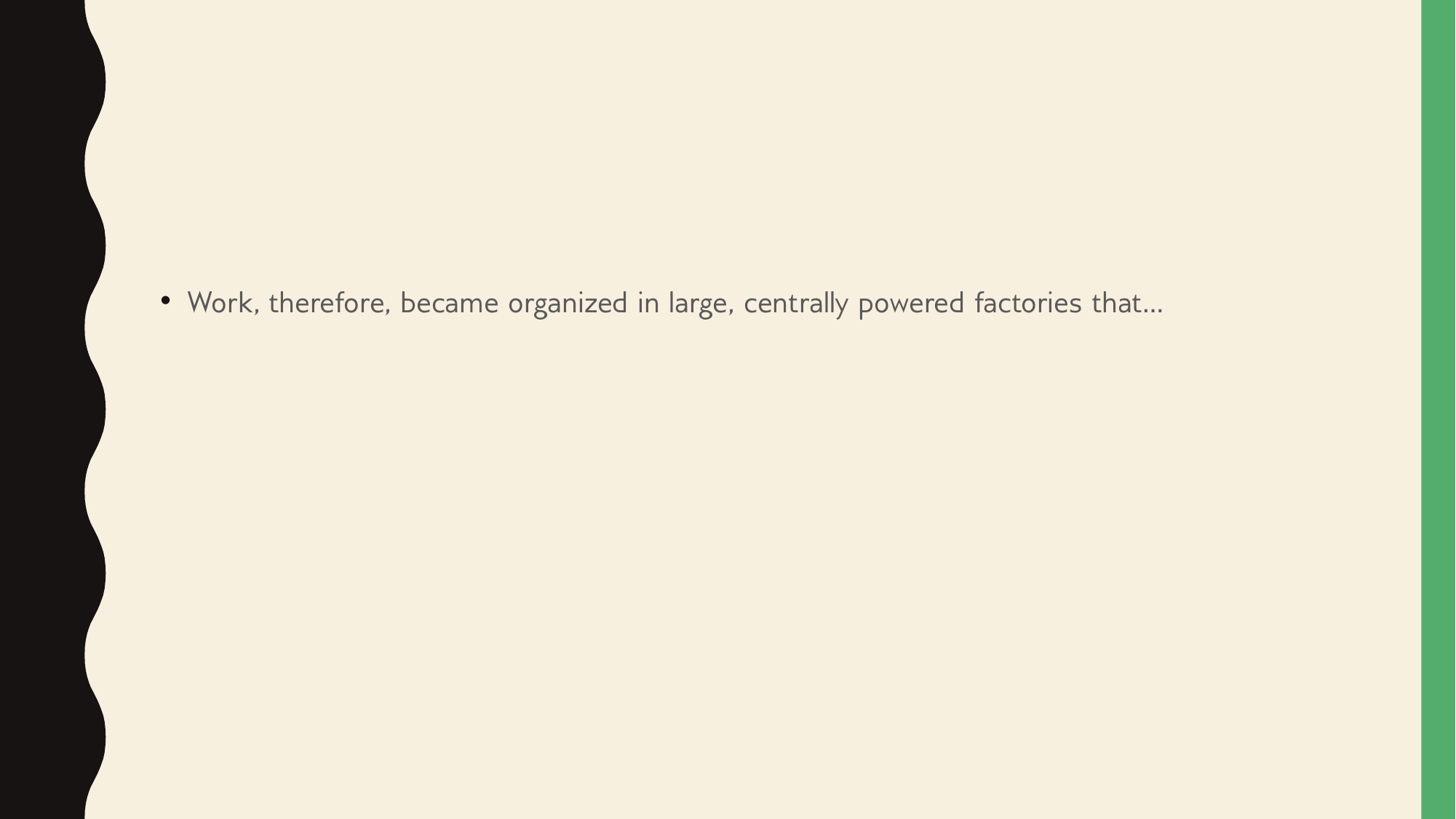

#
Work, therefore, became organized in large, centrally powered factories that…